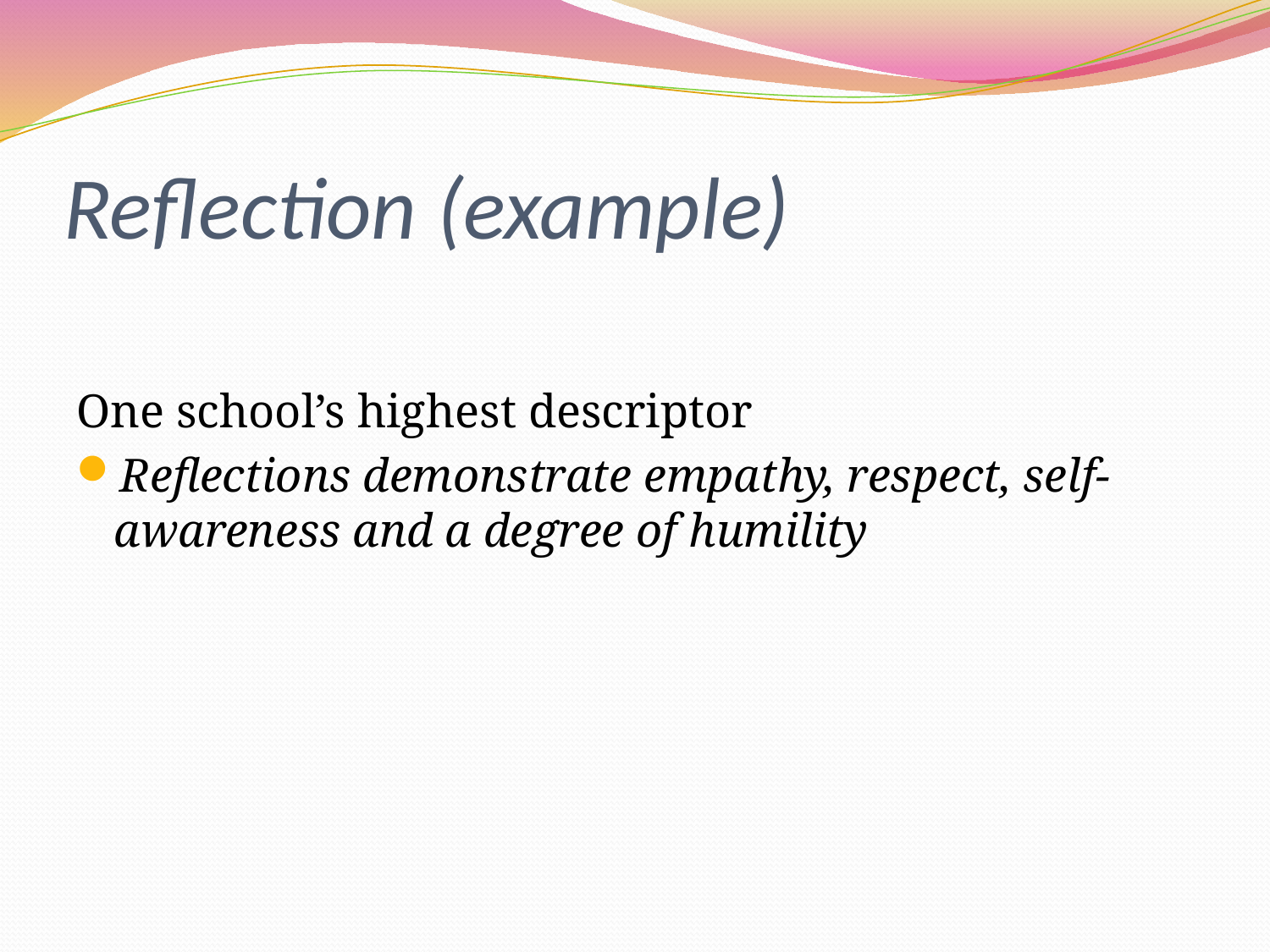

# Reflection (example)
One school’s highest descriptor
Reflections demonstrate empathy, respect, self-awareness and a degree of humility